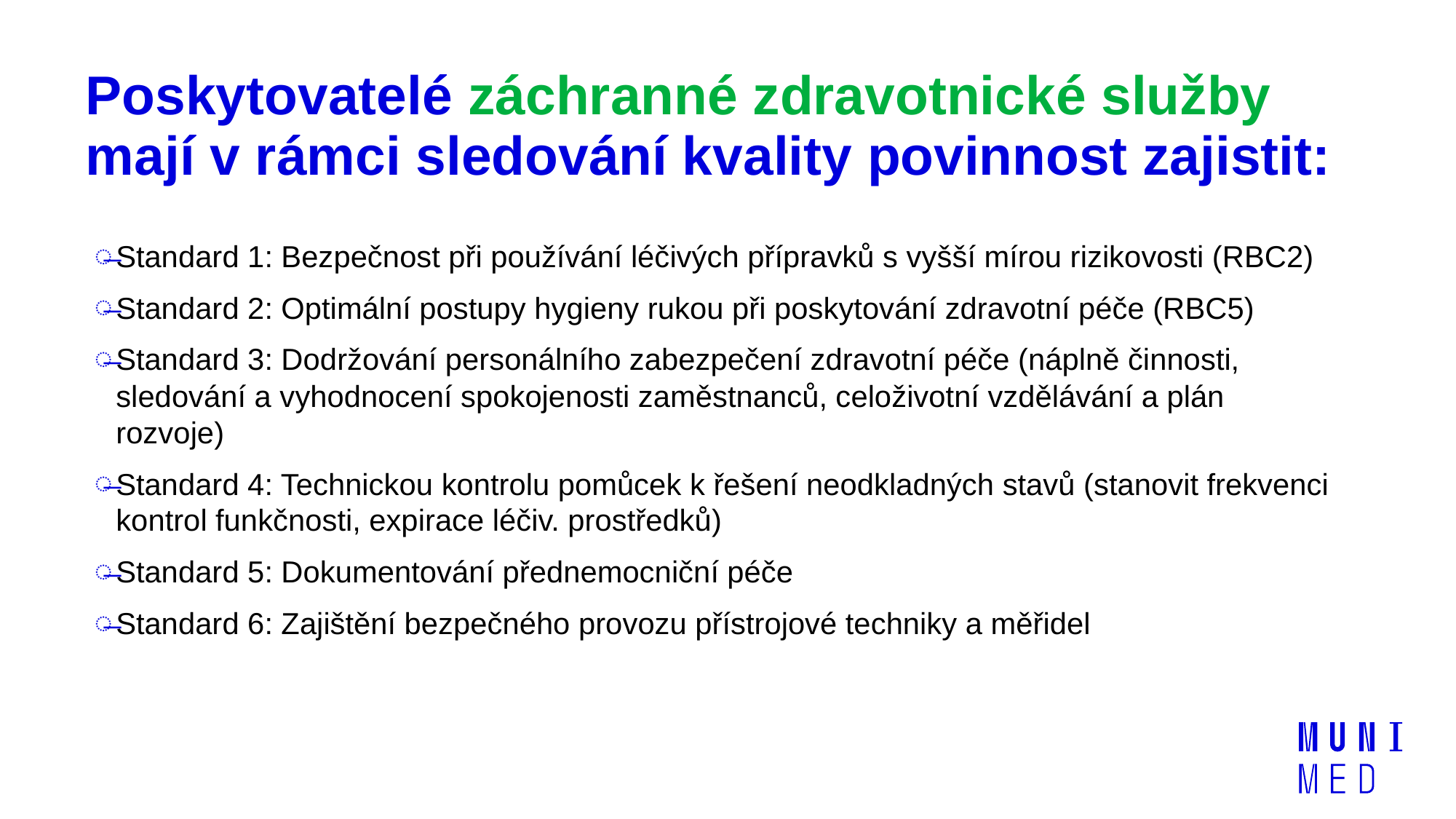

# Poskytovatelé záchranné zdravotnické služby mají v rámci sledování kvality povinnost zajistit:
Standard 1: Bezpečnost při používání léčivých přípravků s vyšší mírou rizikovosti (RBC2)
Standard 2: Optimální postupy hygieny rukou při poskytování zdravotní péče (RBC5)
Standard 3: Dodržování personálního zabezpečení zdravotní péče (náplně činnosti, sledování a vyhodnocení spokojenosti zaměstnanců, celoživotní vzdělávání a plán rozvoje)
Standard 4: Technickou kontrolu pomůcek k řešení neodkladných stavů (stanovit frekvenci kontrol funkčnosti, expirace léčiv. prostředků)
Standard 5: Dokumentování přednemocniční péče
Standard 6: Zajištění bezpečného provozu přístrojové techniky a měřidel